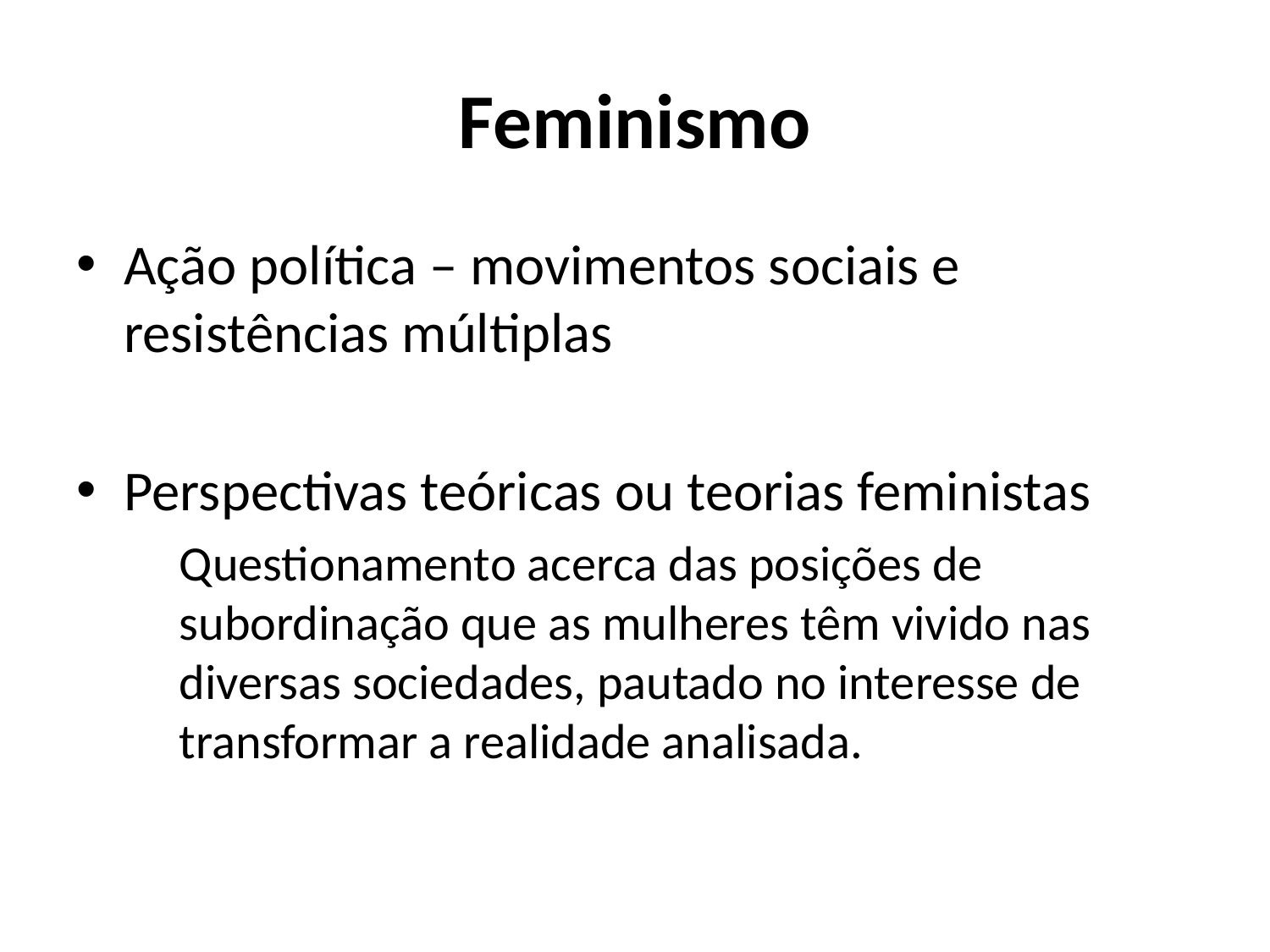

# Feminismo
Ação política – movimentos sociais e resistências múltiplas

Perspectivas teóricas ou teorias feministas
	Questionamento acerca das posições de subordinação que as mulheres têm vivido nas diversas sociedades, pautado no interesse de transformar a realidade analisada.